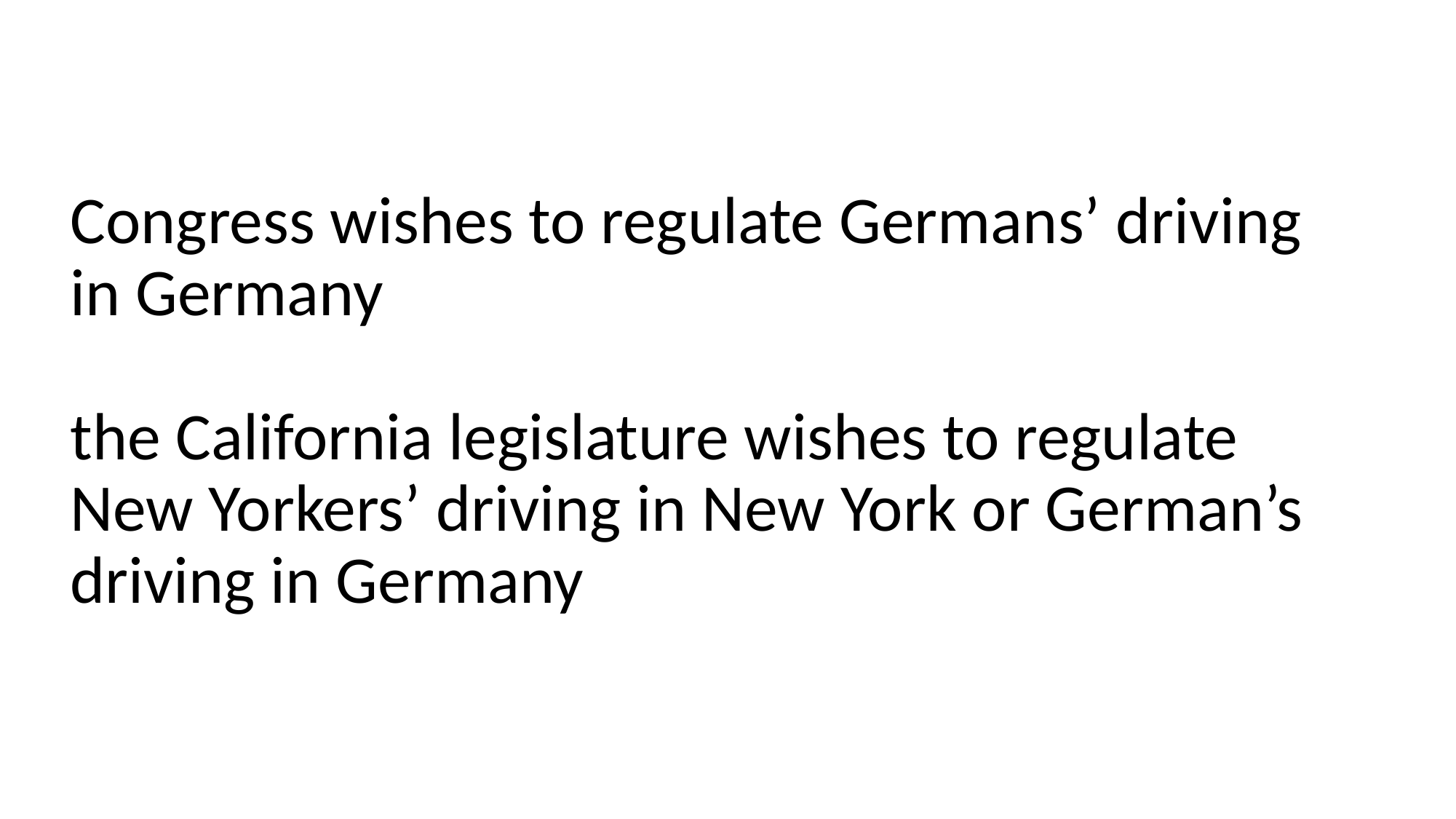

# Congress wishes to regulate Germans’ driving in Germany the California legislature wishes to regulate New Yorkers’ driving in New York or German’s driving in Germany